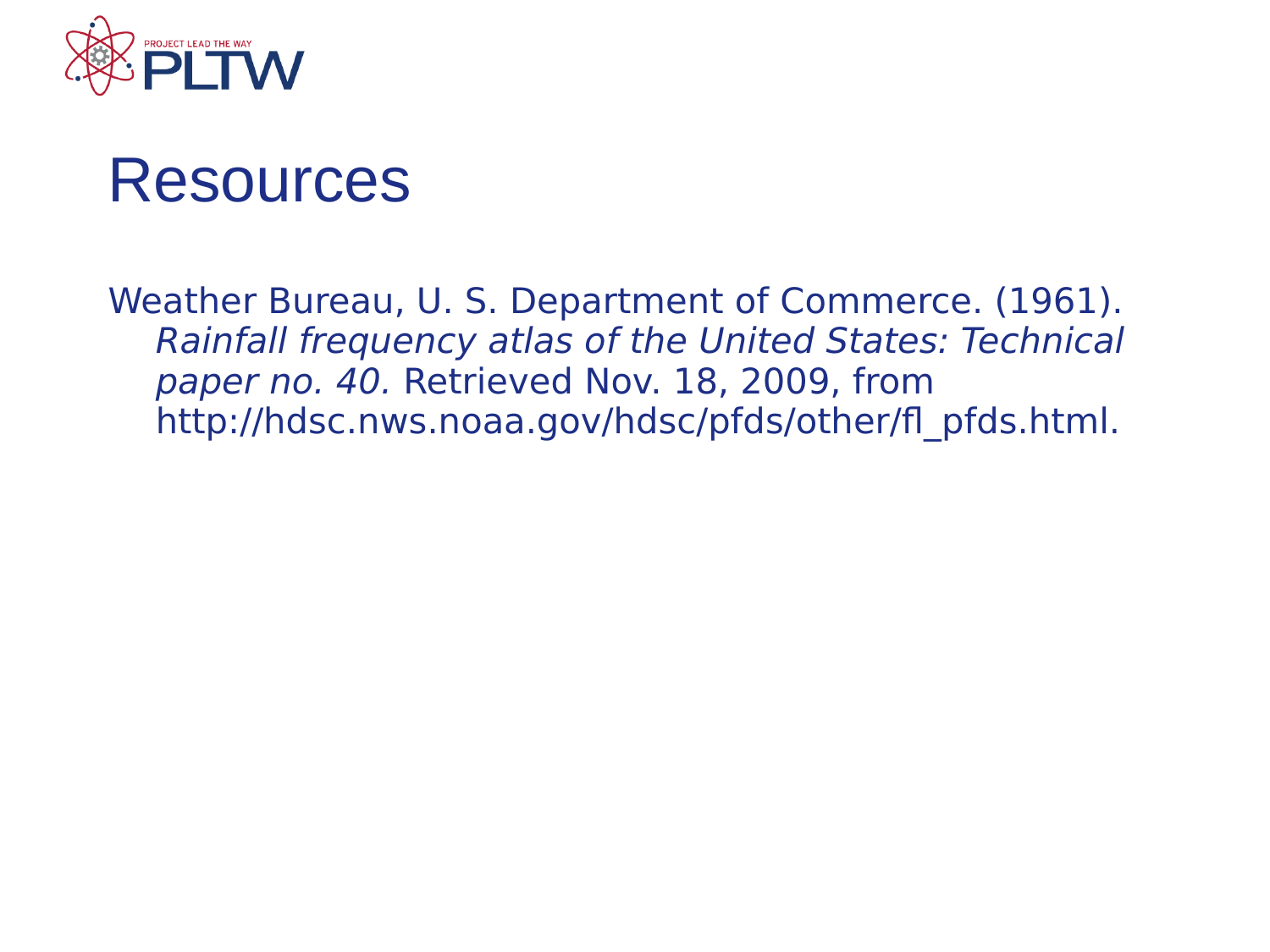

# Resources
Weather Bureau, U. S. Department of Commerce. (1961). Rainfall frequency atlas of the United States: Technical paper no. 40. Retrieved Nov. 18, 2009, from http://hdsc.nws.noaa.gov/hdsc/pfds/other/fl_pfds.html.